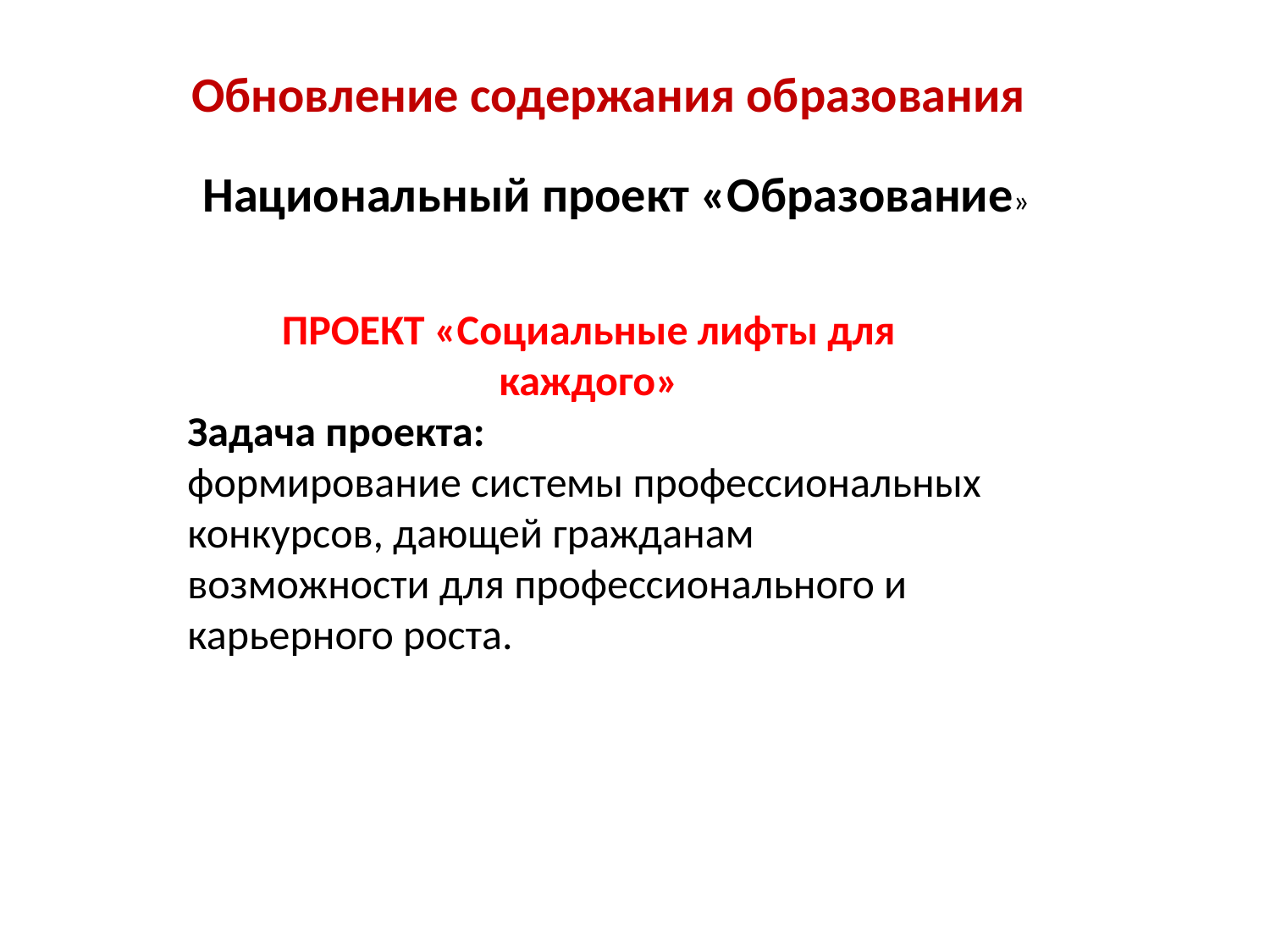

Обновление содержания образования
Национальный проект «Образование»
ПРОЕКТ «Социальные лифты для каждого»
Задача проекта:
формирование системы профессиональных конкурсов, дающей гражданам возможности для профессионального и карьерного роста.